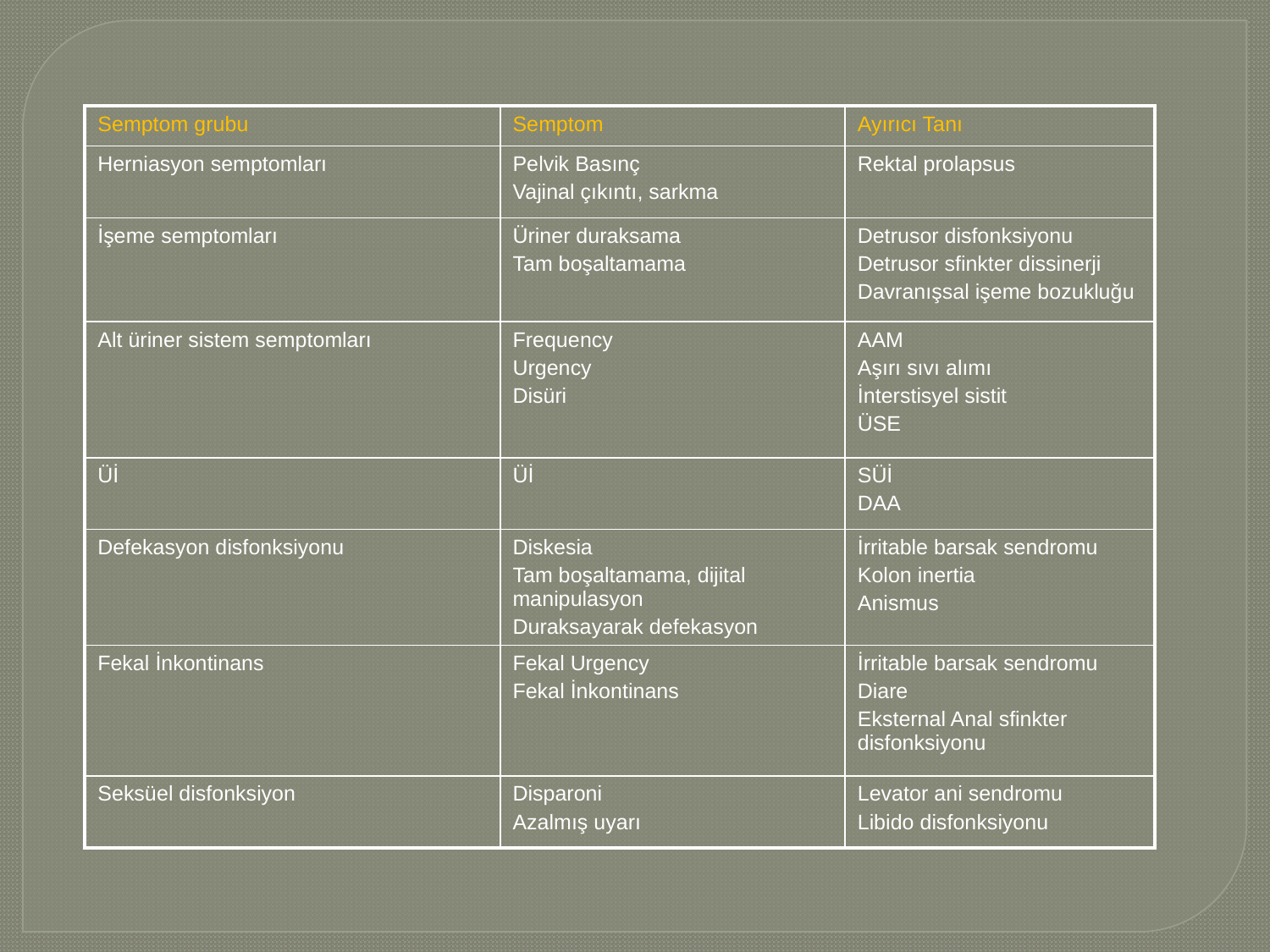

| Semptom grubu | Semptom | Ayırıcı Tanı |
| --- | --- | --- |
| Herniasyon semptomları | Pelvik Basınç Vajinal çıkıntı, sarkma | Rektal prolapsus |
| İşeme semptomları | Üriner duraksama Tam boşaltamama | Detrusor disfonksiyonu Detrusor sfinkter dissinerji Davranışsal işeme bozukluğu |
| Alt üriner sistem semptomları | Frequency Urgency Disüri | AAM Aşırı sıvı alımı İnterstisyel sistit ÜSE |
| Üİ | Üİ | SÜİ DAA |
| Defekasyon disfonksiyonu | Diskesia Tam boşaltamama, dijital manipulasyon Duraksayarak defekasyon | İrritable barsak sendromu Kolon inertia Anismus |
| Fekal İnkontinans | Fekal Urgency Fekal İnkontinans | İrritable barsak sendromu Diare Eksternal Anal sfinkter disfonksiyonu |
| Seksüel disfonksiyon | Disparoni Azalmış uyarı | Levator ani sendromu Libido disfonksiyonu |